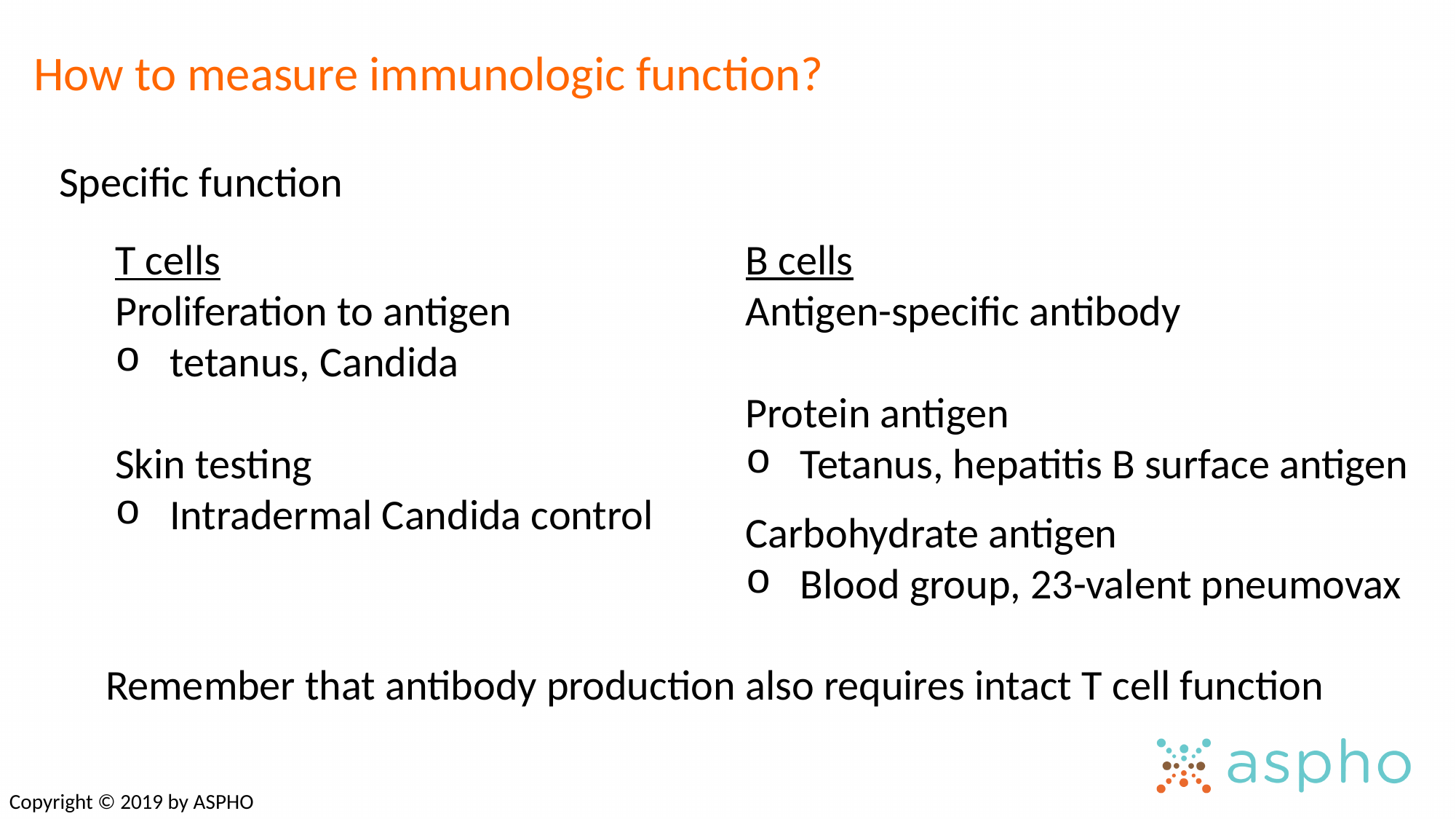

How to measure immunologic function?
Specific function
T cells
Proliferation to antigen
tetanus, Candida

Skin testing
Intradermal Candida control
B cells
Antigen-specific antibody

Protein antigen
Tetanus, hepatitis B surface antigen

Carbohydrate antigen
Blood group, 23-valent pneumovax
Remember that antibody production also requires intact T cell function
Copyright © 2019 by ASPHO